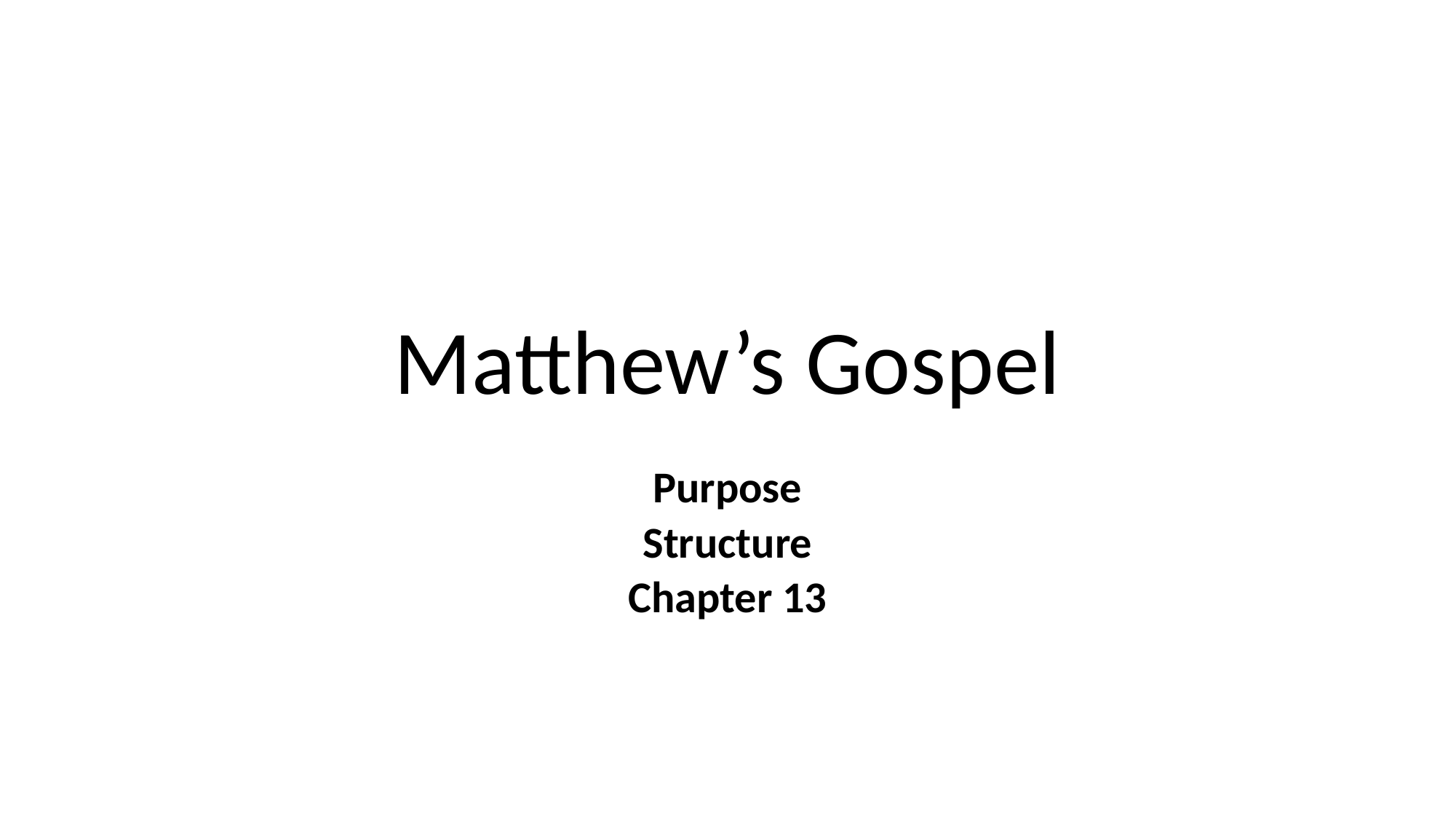

# Matthew’s Gospel

Purpose
Structure
Chapter 13